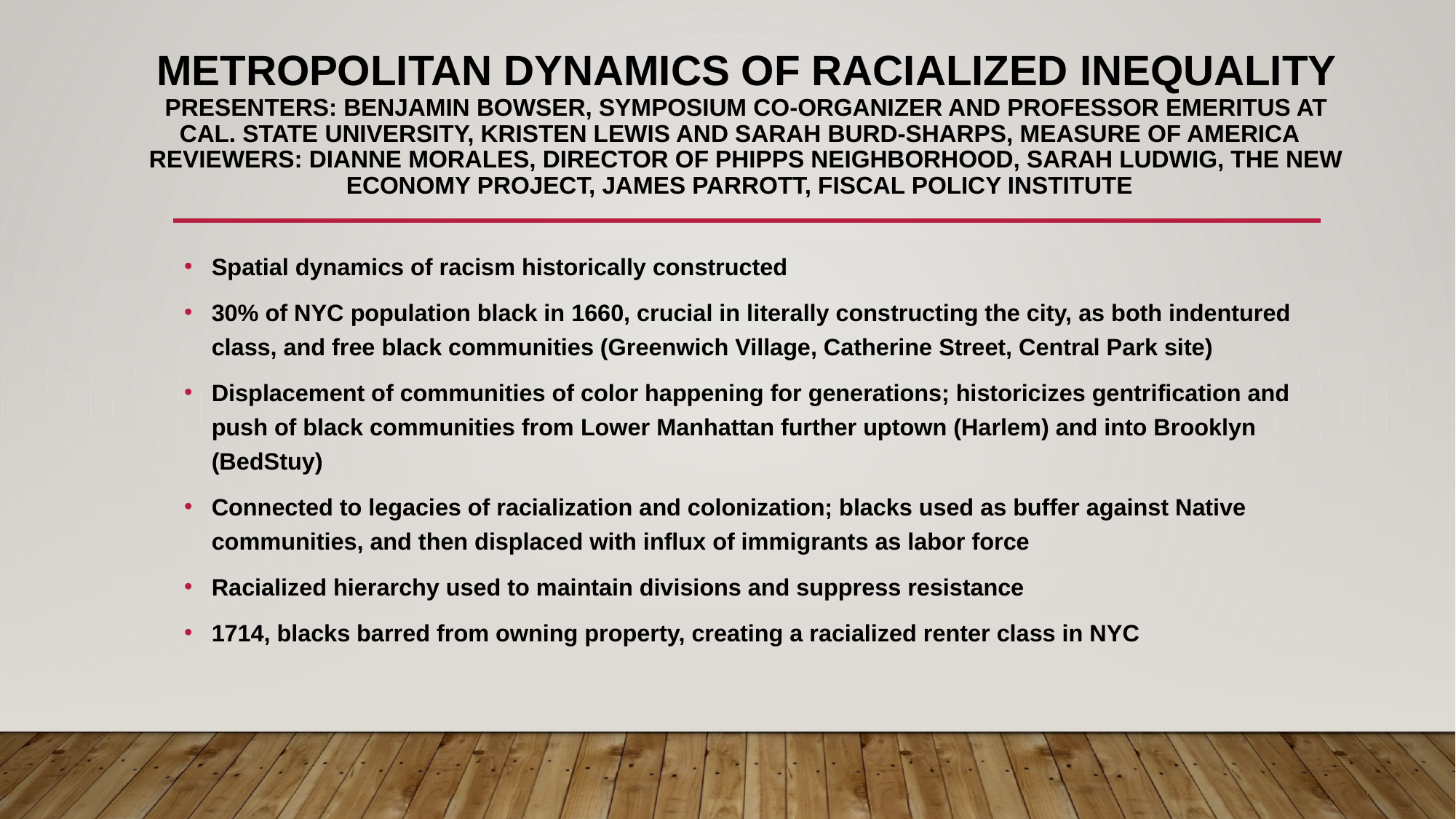

# Metropolitan dynamics of racialized inequality Presenters: Benjamin Bowser, symposium co-organizer and Professor Emeritus at Cal. State University, Kristen Lewis and Sarah Burd-Sharps, Measure of America Reviewers: Dianne Morales, Director of Phipps Neighborhood, Sarah Ludwig, the New Economy Project, james parrott, fiscal policy institute
Spatial dynamics of racism historically constructed
30% of NYC population black in 1660, crucial in literally constructing the city, as both indentured class, and free black communities (Greenwich Village, Catherine Street, Central Park site)
Displacement of communities of color happening for generations; historicizes gentrification and push of black communities from Lower Manhattan further uptown (Harlem) and into Brooklyn (BedStuy)
Connected to legacies of racialization and colonization; blacks used as buffer against Native communities, and then displaced with influx of immigrants as labor force
Racialized hierarchy used to maintain divisions and suppress resistance
1714, blacks barred from owning property, creating a racialized renter class in NYC